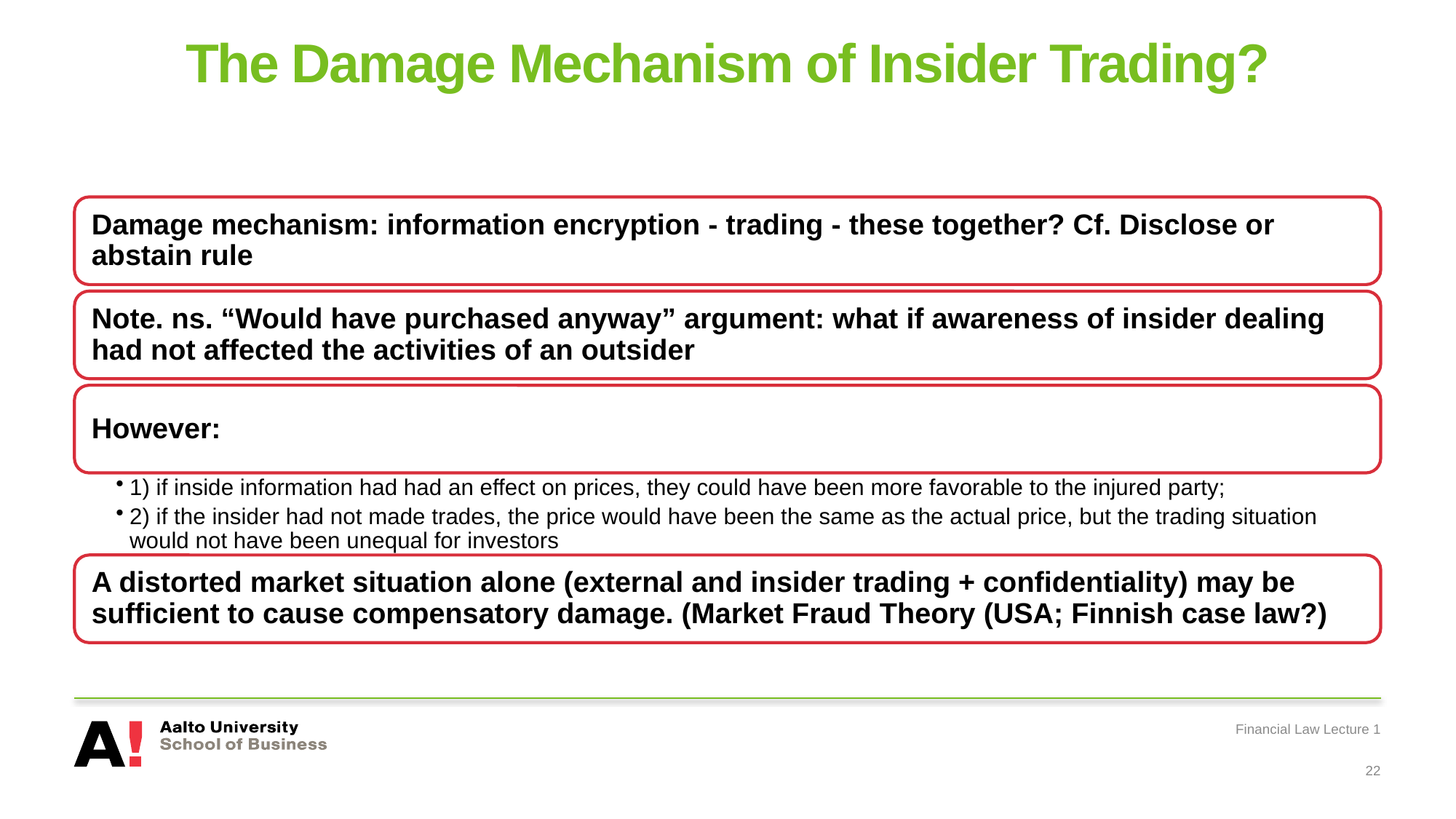

# The Damage Mechanism of Insider Trading?
Damage mechanism: information encryption - trading - these together? Cf. Disclose or abstain rule
Note. ns. “Would have purchased anyway” argument: what if awareness of insider dealing had not affected the activities of an outsider
However:
1) if inside information had had an effect on prices, they could have been more favorable to the injured party;
2) if the insider had not made trades, the price would have been the same as the actual price, but the trading situation would not have been unequal for investors
A distorted market situation alone (external and insider trading + confidentiality) may be sufficient to cause compensatory damage. (Market Fraud Theory (USA; Finnish case law?)
Financial Law Lecture 1
22